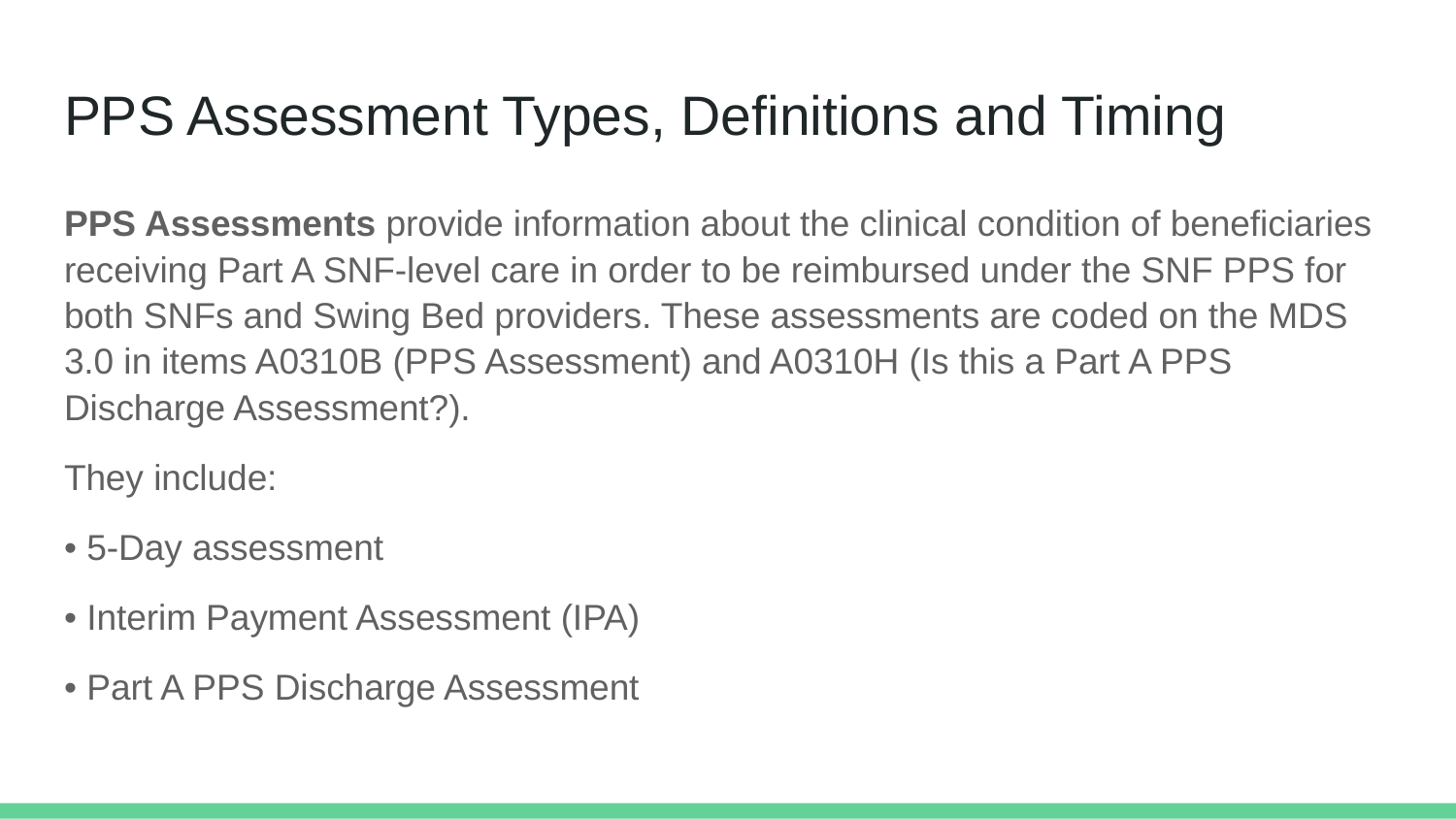

# PPS Assessment Types, Definitions and Timing
PPS Assessments provide information about the clinical condition of beneficiaries receiving Part A SNF-level care in order to be reimbursed under the SNF PPS for both SNFs and Swing Bed providers. These assessments are coded on the MDS 3.0 in items A0310B (PPS Assessment) and A0310H (Is this a Part A PPS Discharge Assessment?).
They include:
• 5-Day assessment
• Interim Payment Assessment (IPA)
• Part A PPS Discharge Assessment